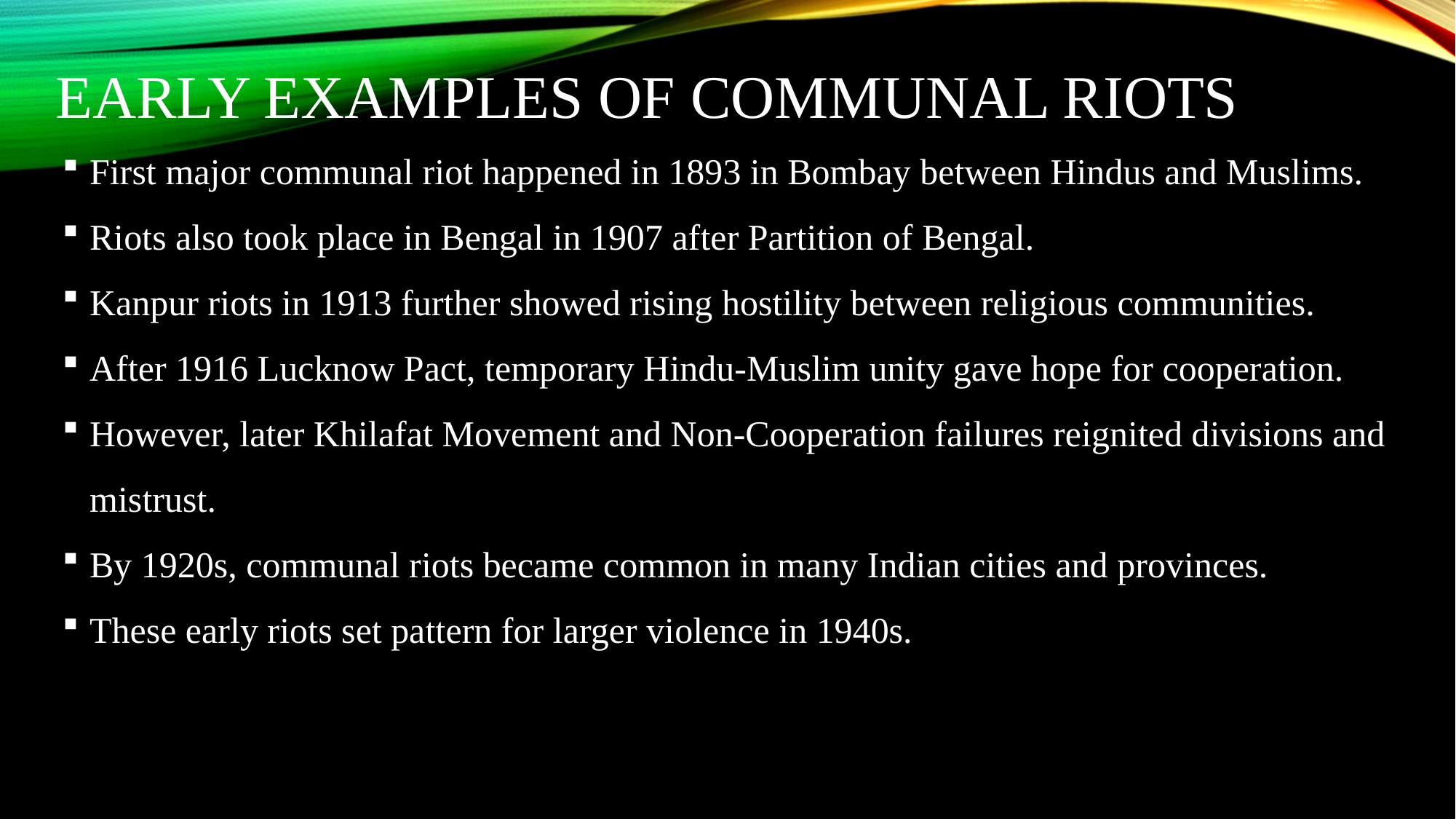

# Early Examples of Communal Riots
First major communal riot happened in 1893 in Bombay between Hindus and Muslims.
Riots also took place in Bengal in 1907 after Partition of Bengal.
Kanpur riots in 1913 further showed rising hostility between religious communities.
After 1916 Lucknow Pact, temporary Hindu-Muslim unity gave hope for cooperation.
However, later Khilafat Movement and Non-Cooperation failures reignited divisions and mistrust.
By 1920s, communal riots became common in many Indian cities and provinces.
These early riots set pattern for larger violence in 1940s.